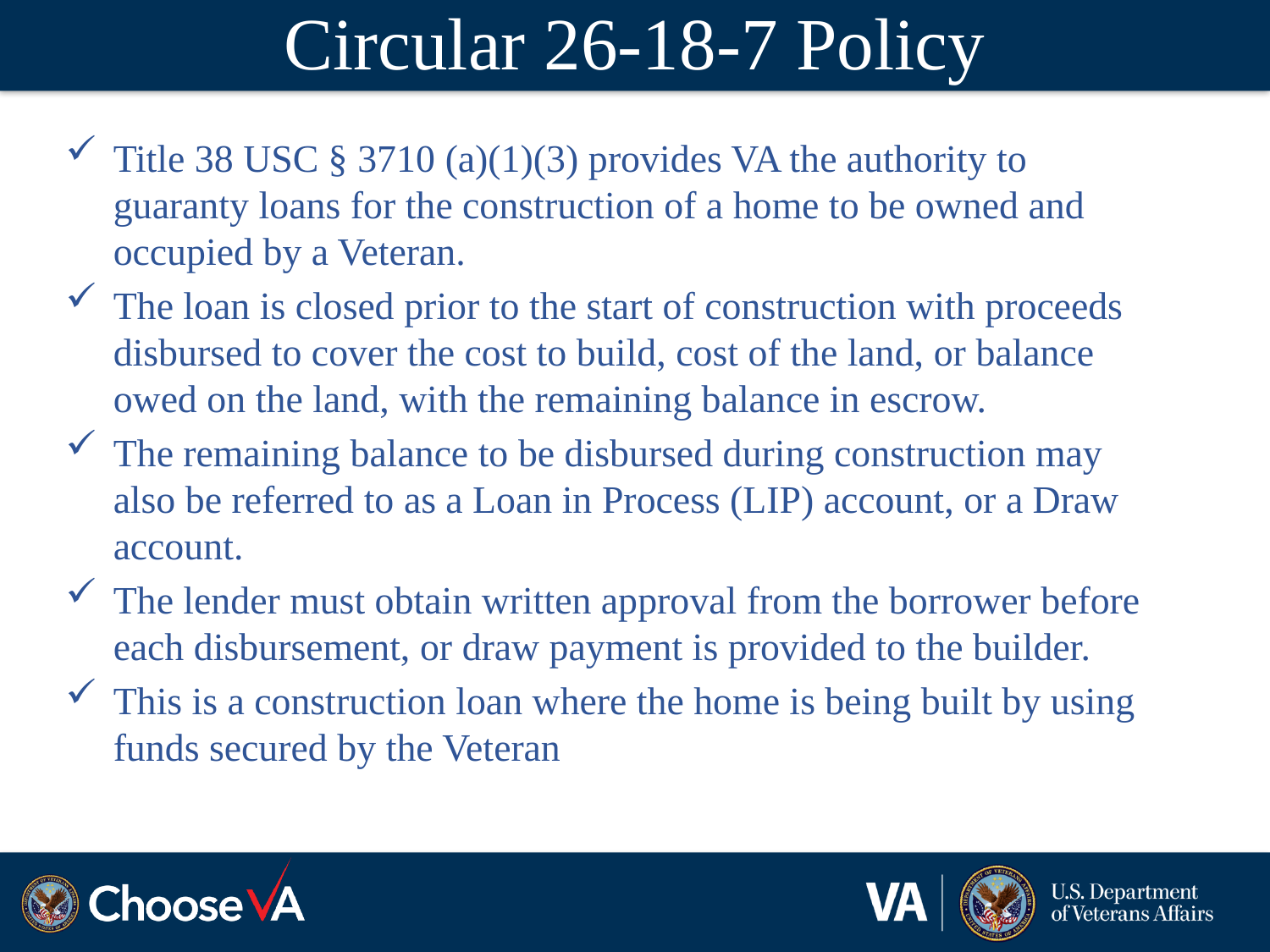

# Circular 26-18-7 Policy
Title 38 USC § 3710 (a)(1)(3) provides VA the authority to guaranty loans for the construction of a home to be owned and occupied by a Veteran.
The loan is closed prior to the start of construction with proceeds disbursed to cover the cost to build, cost of the land, or balance owed on the land, with the remaining balance in escrow.
The remaining balance to be disbursed during construction may also be referred to as a Loan in Process (LIP) account, or a Draw account.
The lender must obtain written approval from the borrower before each disbursement, or draw payment is provided to the builder.
This is a construction loan where the home is being built by using funds secured by the Veteran